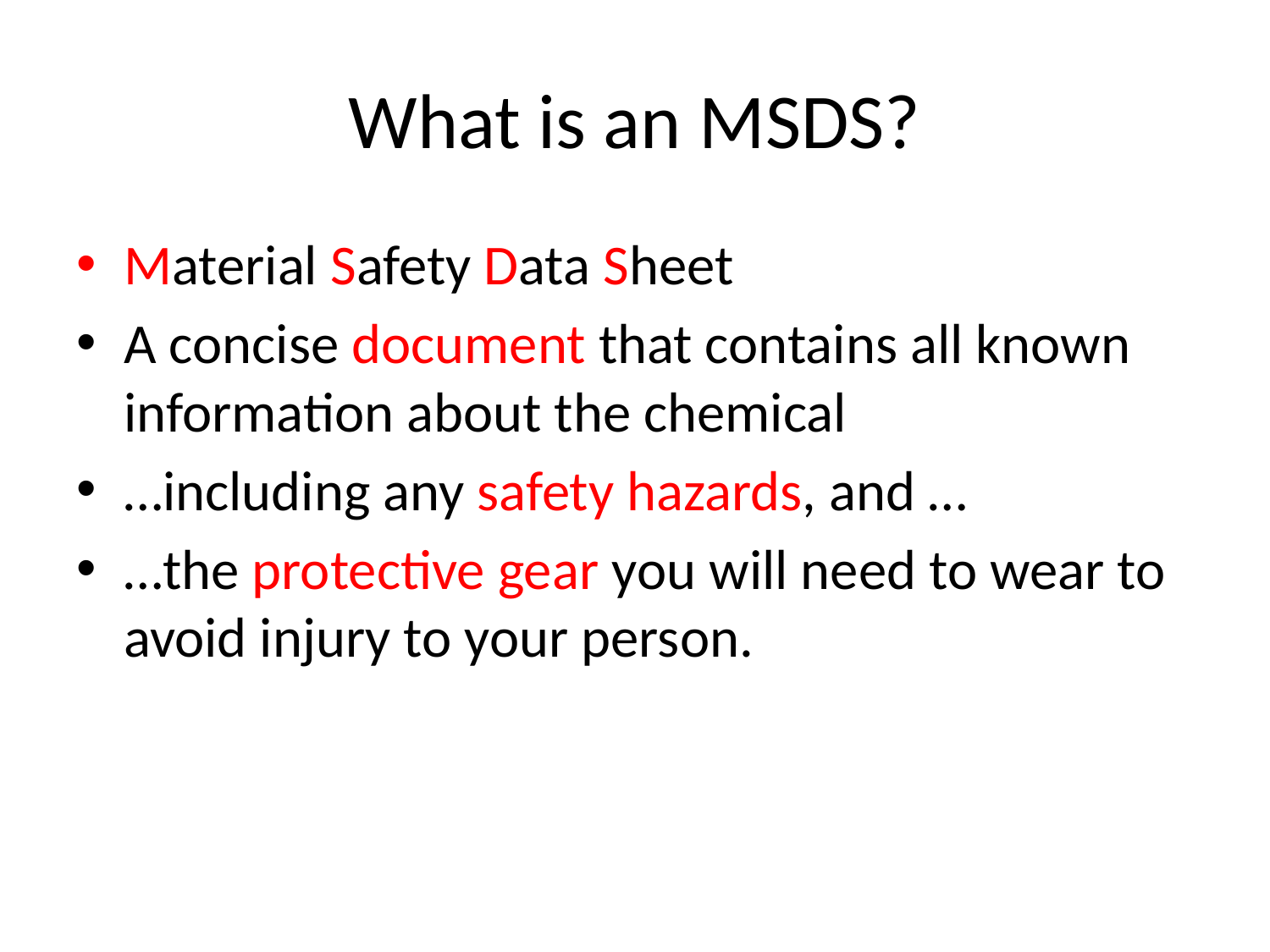

# What is an MSDS?
Material Safety Data Sheet
A concise document that contains all known information about the chemical
…including any safety hazards, and …
…the protective gear you will need to wear to avoid injury to your person.